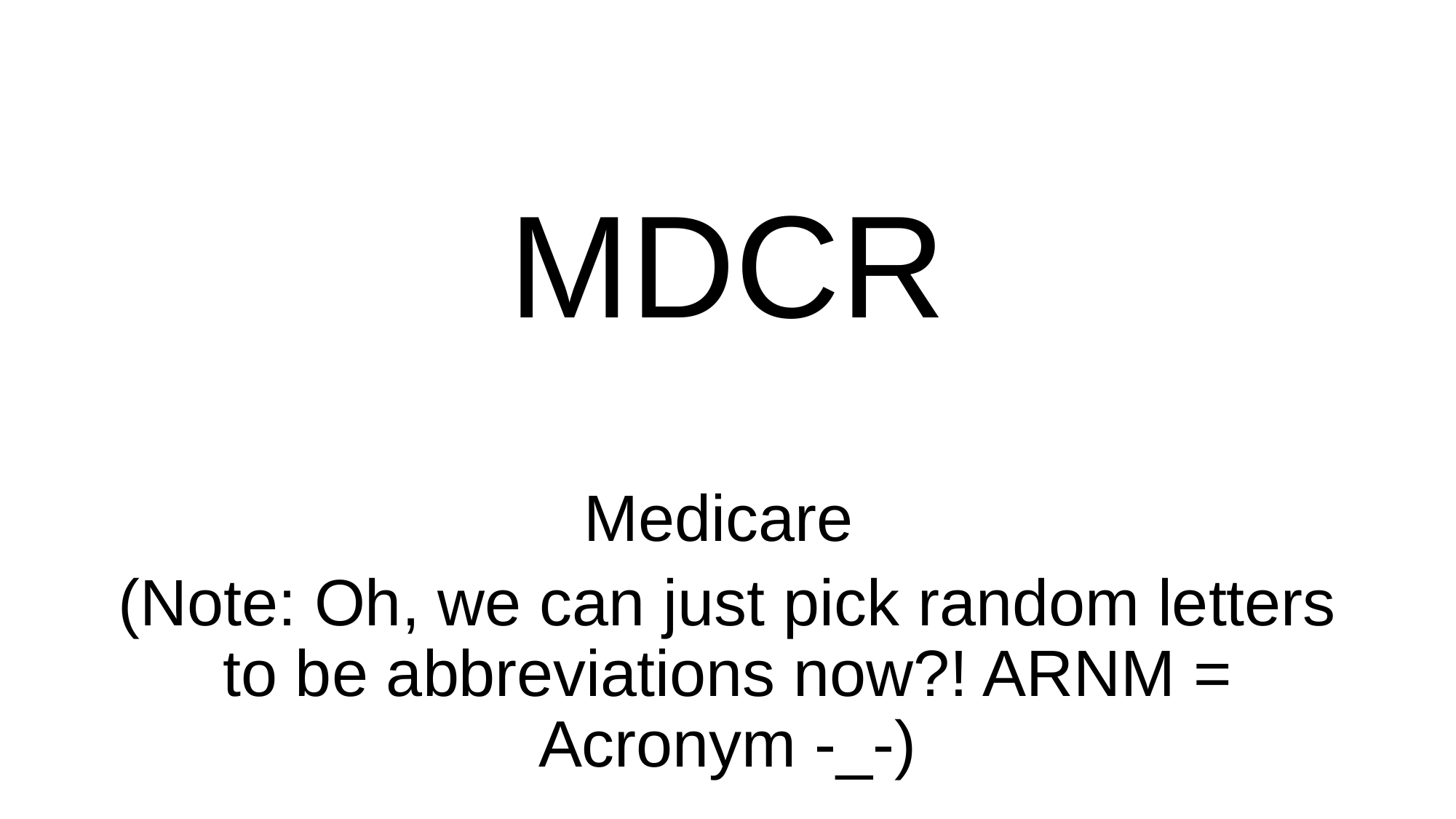

# MDCR
Medicare
(Note: Oh, we can just pick random letters to be abbreviations now?! ARNM = Acronym -_-)